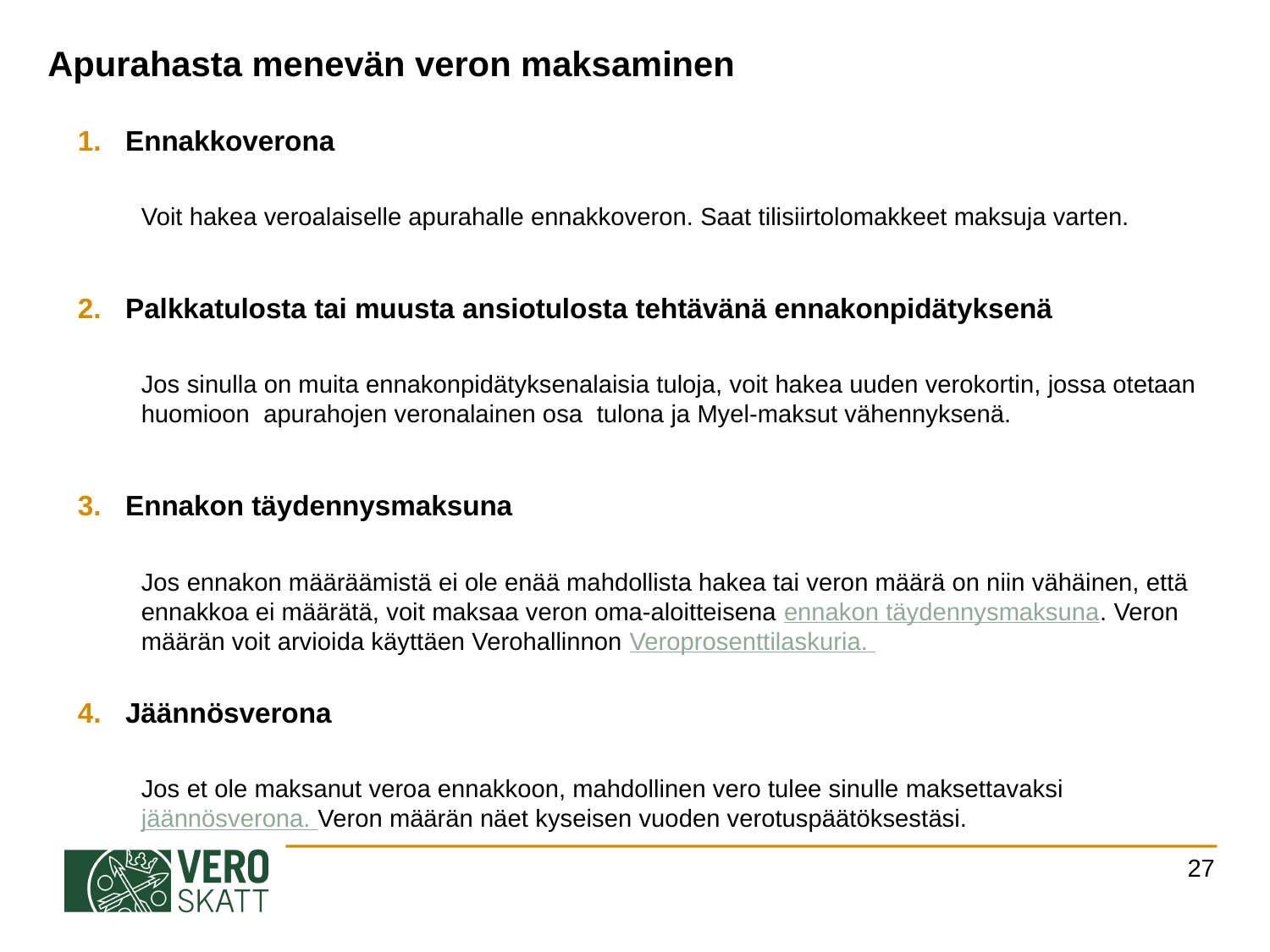

# Apurahasta menevän veron maksaminen
Ennakkoverona

Voit hakea veroalaiselle apurahalle ennakkoveron. Saat tilisiirtolomakkeet maksuja varten.

Palkkatulosta tai muusta ansiotulosta tehtävänä ennakonpidätyksenä

Jos sinulla on muita ennakonpidätyksenalaisia tuloja, voit hakea uuden verokortin, jossa otetaan huomioon  apurahojen veronalainen osa  tulona ja Myel-maksut vähennyksenä.

Ennakon täydennysmaksuna

Jos ennakon määräämistä ei ole enää mahdollista hakea tai veron määrä on niin vähäinen, että ennakkoa ei määrätä, voit maksaa veron oma-aloitteisena ennakon täydennysmaksuna. Veron määrän voit arvioida käyttäen Verohallinnon Veroprosenttilaskuria.

Jäännösverona

Jos et ole maksanut veroa ennakkoon, mahdollinen vero tulee sinulle maksettavaksi jäännösverona. Veron määrän näet kyseisen vuoden verotuspäätöksestäsi.
27